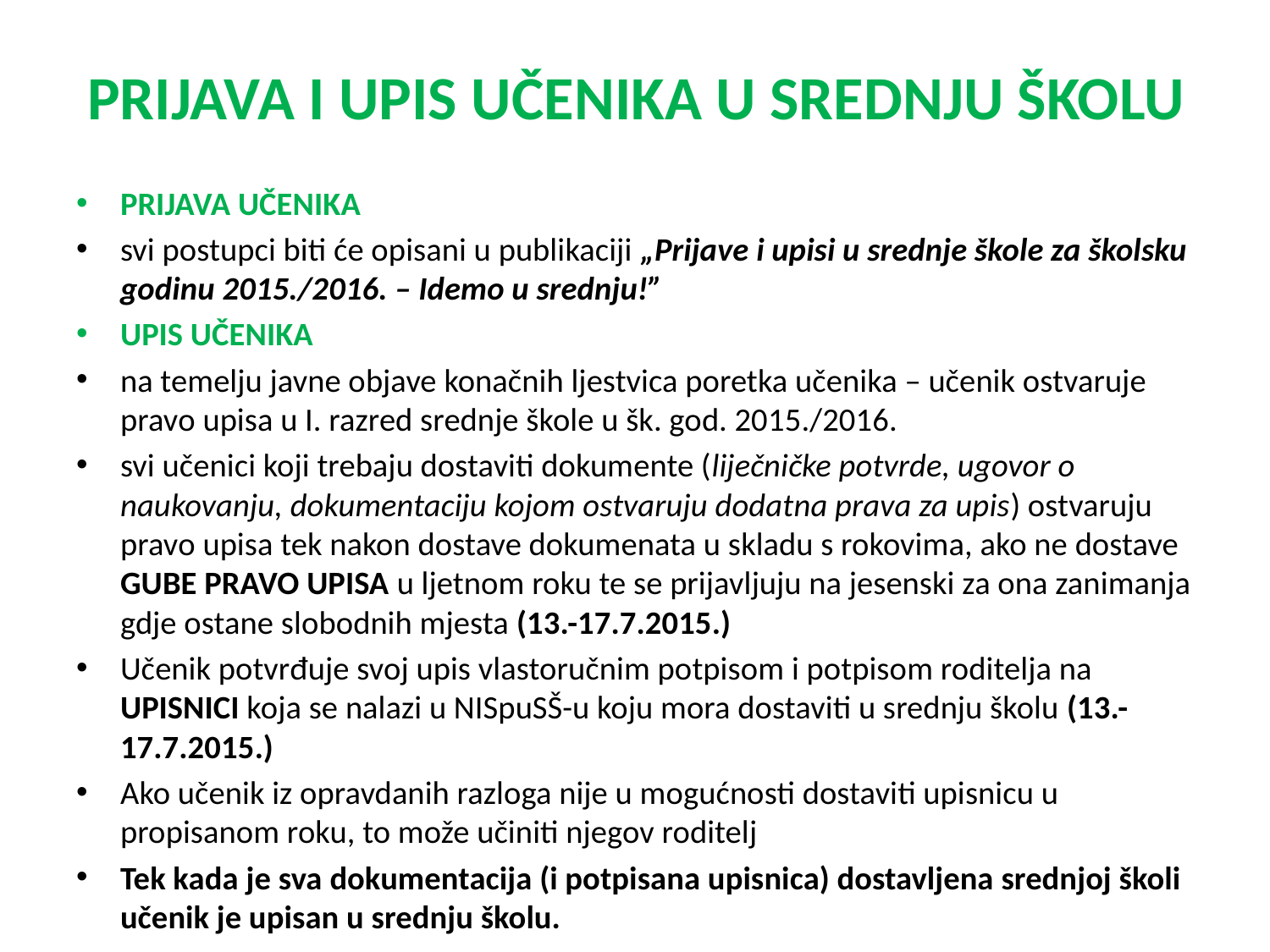

# PRIJAVA I UPIS UČENIKA U SREDNJU ŠKOLU
PRIJAVA UČENIKA
svi postupci biti će opisani u publikaciji „Prijave i upisi u srednje škole za školsku godinu 2015./2016. – Idemo u srednju!”
UPIS UČENIKA
na temelju javne objave konačnih ljestvica poretka učenika – učenik ostvaruje pravo upisa u I. razred srednje škole u šk. god. 2015./2016.
svi učenici koji trebaju dostaviti dokumente (liječničke potvrde, ugovor o naukovanju, dokumentaciju kojom ostvaruju dodatna prava za upis) ostvaruju pravo upisa tek nakon dostave dokumenata u skladu s rokovima, ako ne dostave GUBE PRAVO UPISA u ljetnom roku te se prijavljuju na jesenski za ona zanimanja gdje ostane slobodnih mjesta (13.-17.7.2015.)
Učenik potvrđuje svoj upis vlastoručnim potpisom i potpisom roditelja na UPISNICI koja se nalazi u NISpuSŠ-u koju mora dostaviti u srednju školu (13.-17.7.2015.)
Ako učenik iz opravdanih razloga nije u mogućnosti dostaviti upisnicu u propisanom roku, to može učiniti njegov roditelj
Tek kada je sva dokumentacija (i potpisana upisnica) dostavljena srednjoj školi učenik je upisan u srednju školu.